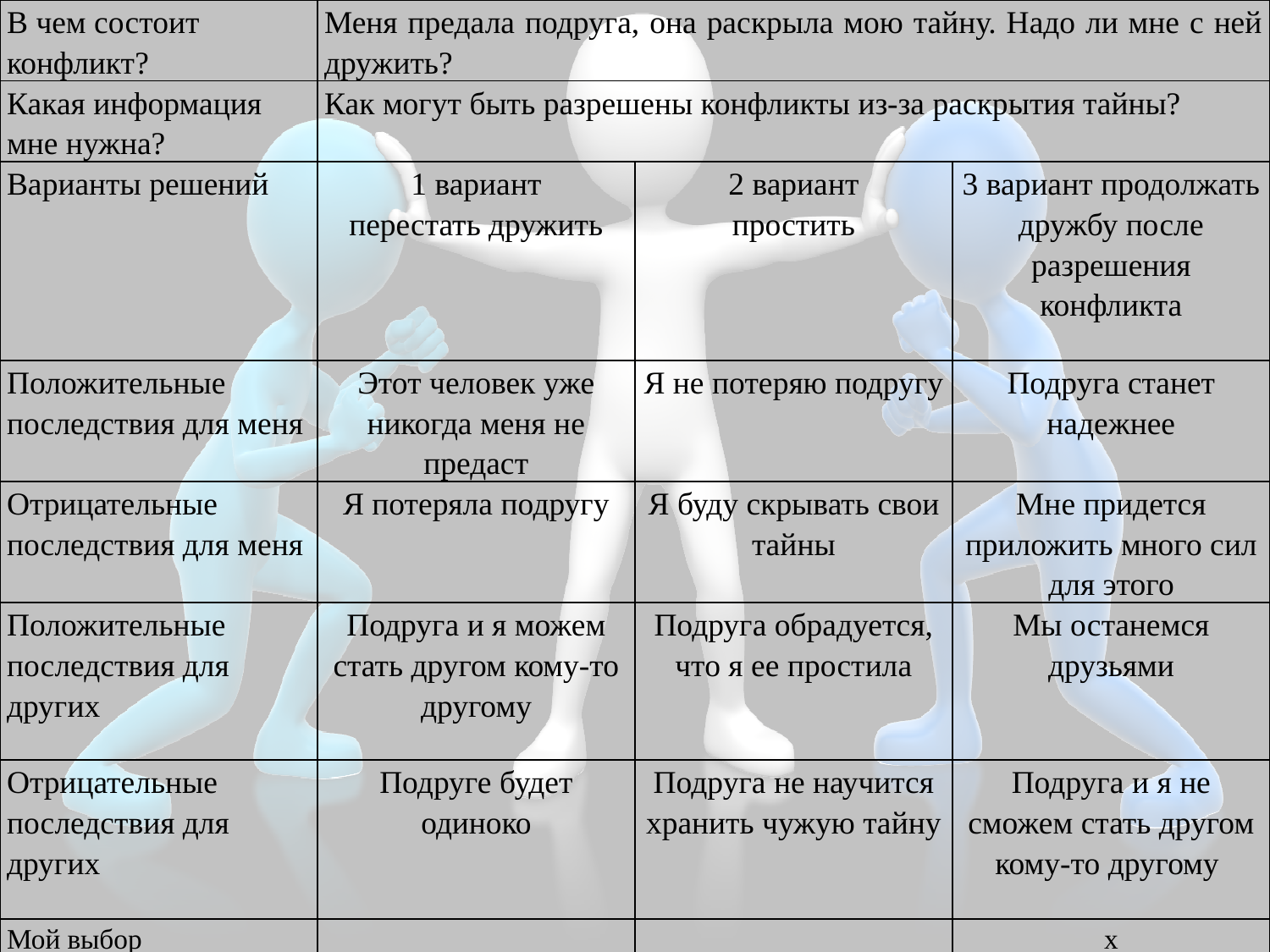

| В чем состоит конфликт? | Меня предала подруга, она раскрыла мою тайну. Надо ли мне с ней дружить? |  |  |
| --- | --- | --- | --- |
| Какая информация мне нужна? | Как могут быть разрешены конфликты из-за раскрытия тайны? |  |  |
| Варианты решений | 1 вариант перестать дружить | 2 вариант простить | 3 вариант продолжать дружбу после разрешения конфликта |
| Положительные последствия для меня | Этот человек уже никогда меня не предаст | Я не потеряю подругу | Подруга станет надежнее |
| Отрицательные последствия для меня | Я потеряла подругу | Я буду скрывать свои тайны | Мне придется приложить много сил для этого |
| Положительные последствия для других | Подруга и я можем стать другом кому-то другому | Подруга обрадуется, что я ее простила | Мы останемся друзьями |
| Отрицательные последствия для других | Подруге будет одиноко | Подруга не научится хранить чужую тайну | Подруга и я не сможем стать другом кому-то другому |
| Мой выбор |  |  | х |